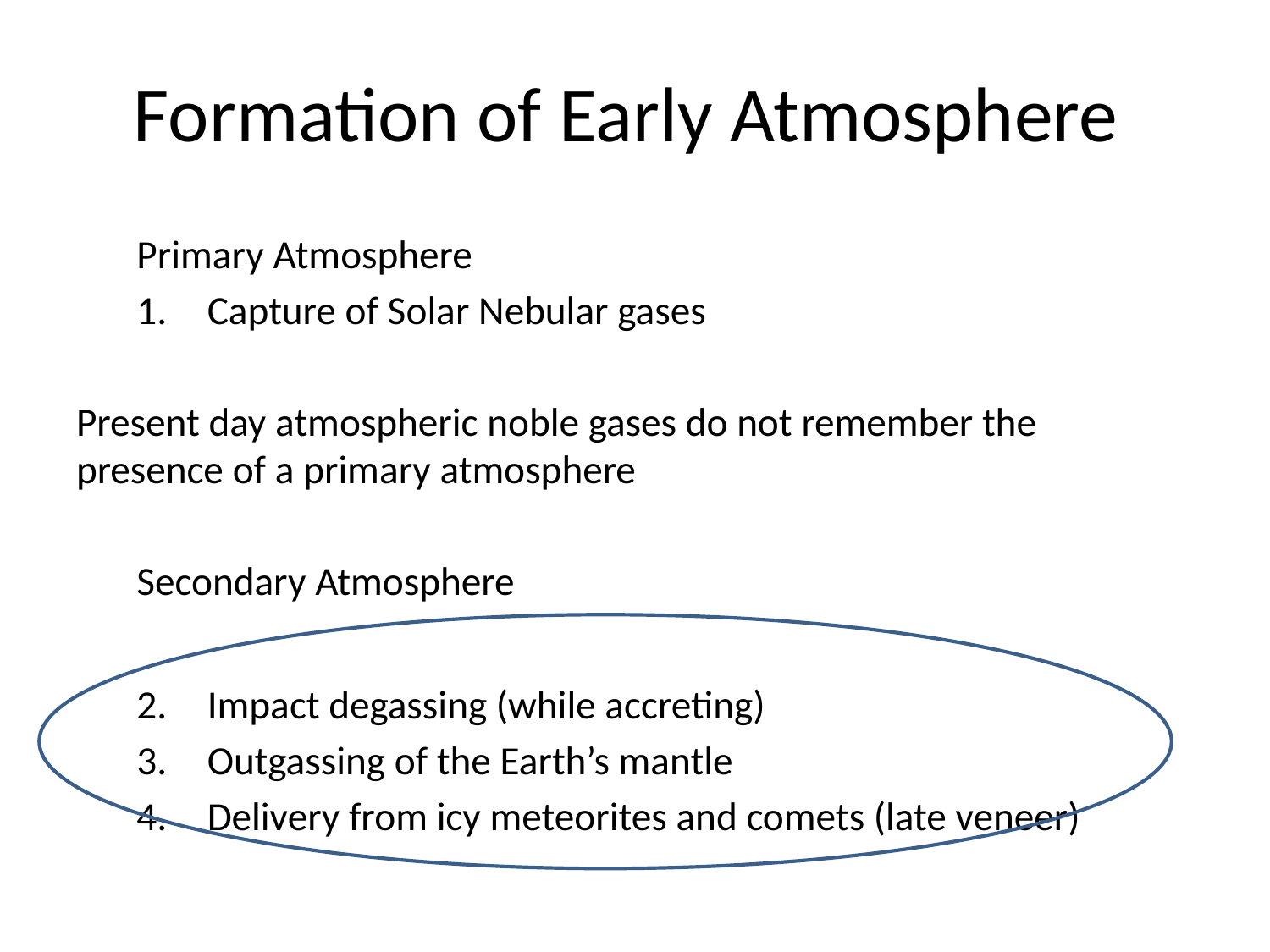

# Formation of Early Atmosphere
Primary Atmosphere
Capture of Solar Nebular gases

Present day atmospheric noble gases do not remember the presence of a primary atmosphere

Secondary Atmosphere

Impact degassing (while accreting)
Outgassing of the Earth’s mantle
Delivery from icy meteorites and comets (late veneer)